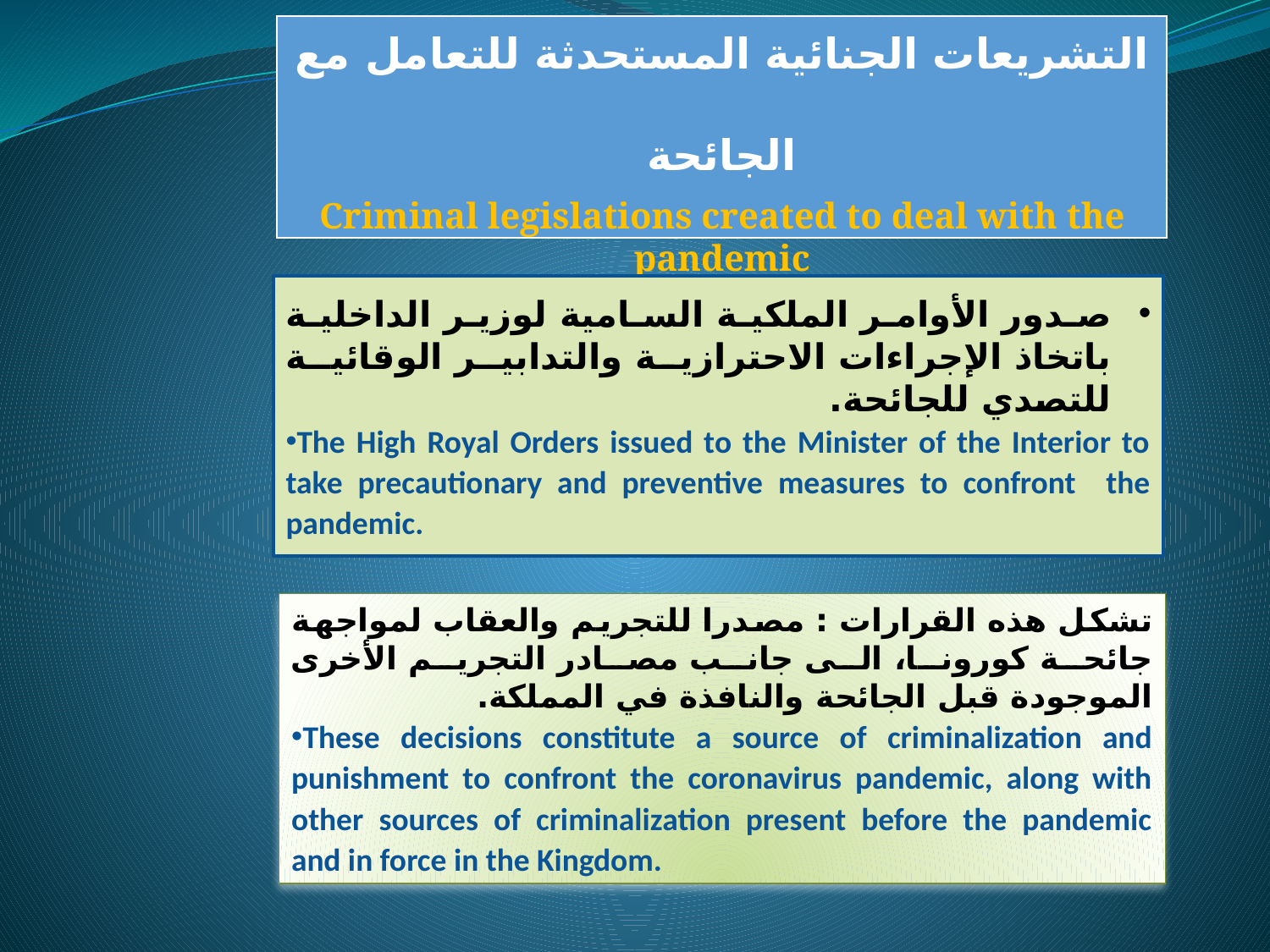

التشريعات الجنائية المستحدثة للتعامل مع الجائحة
Criminal legislations created to deal with the pandemic
صدور الأوامر الملكية السامية لوزير الداخلية باتخاذ الإجراءات الاحترازية والتدابير الوقائية للتصدي للجائحة.
The High Royal Orders issued to the Minister of the Interior to take precautionary and preventive measures to confront  the pandemic.
تشكل هذه القرارات : مصدرا للتجريم والعقاب لمواجهة جائحة كورونا، الى جانب مصادر التجريم الأخرى الموجودة قبل الجائحة والنافذة في المملكة.
These decisions constitute a source of criminalization and punishment to confront the coronavirus pandemic, along with other sources of criminalization present before the pandemic and in force in the Kingdom.